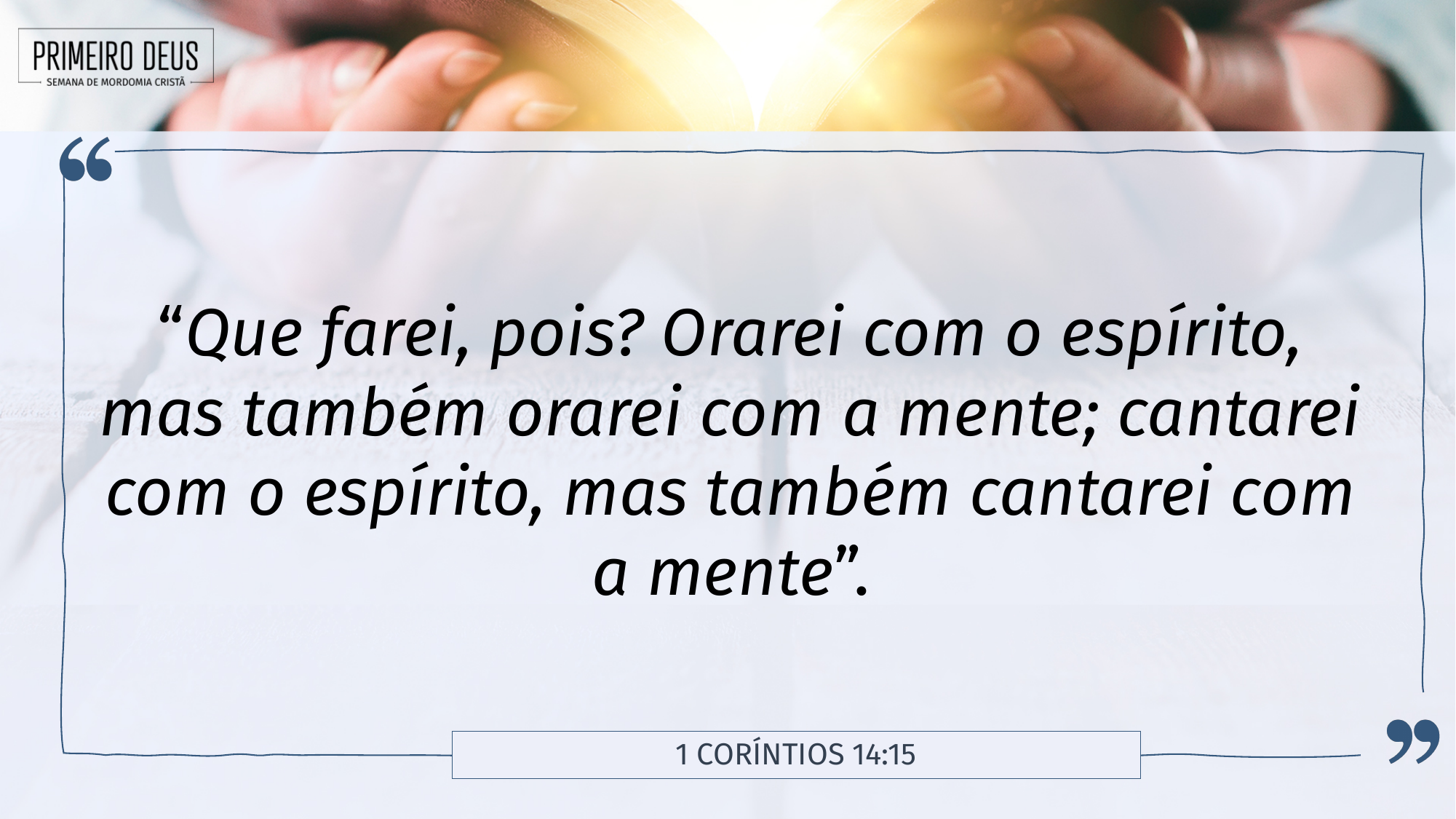

“Que farei, pois? Orarei com o espírito, mas também orarei com a mente; cantarei com o espírito, mas também cantarei com a mente”.
# 1 Coríntios 14:15